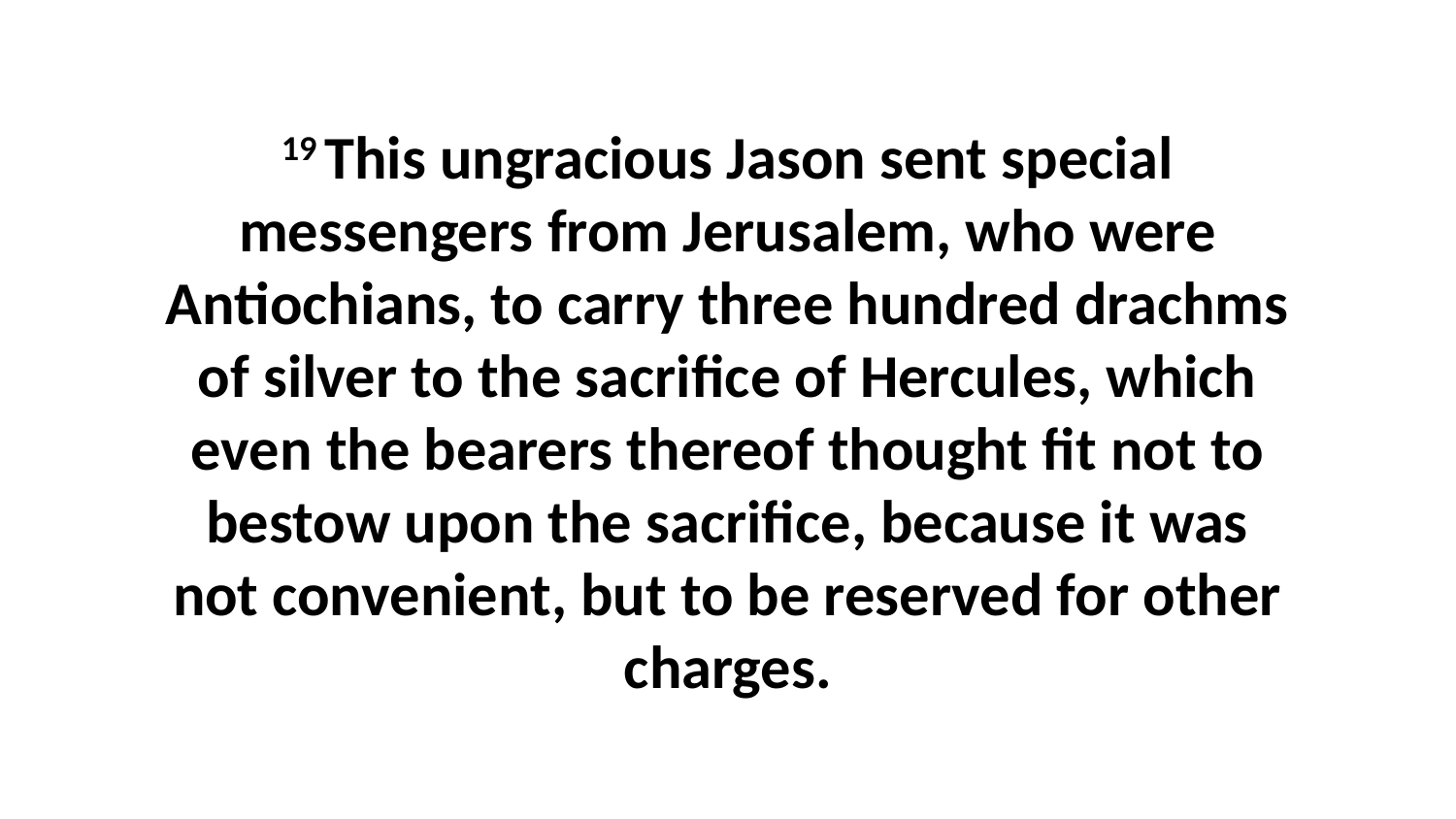

19 This ungracious Jason sent special messengers from Jerusalem, who were Antiochians, to carry three hundred drachms of silver to the sacrifice of Hercules, which even the bearers thereof thought fit not to bestow upon the sacrifice, because it was not convenient, but to be reserved for other charges.